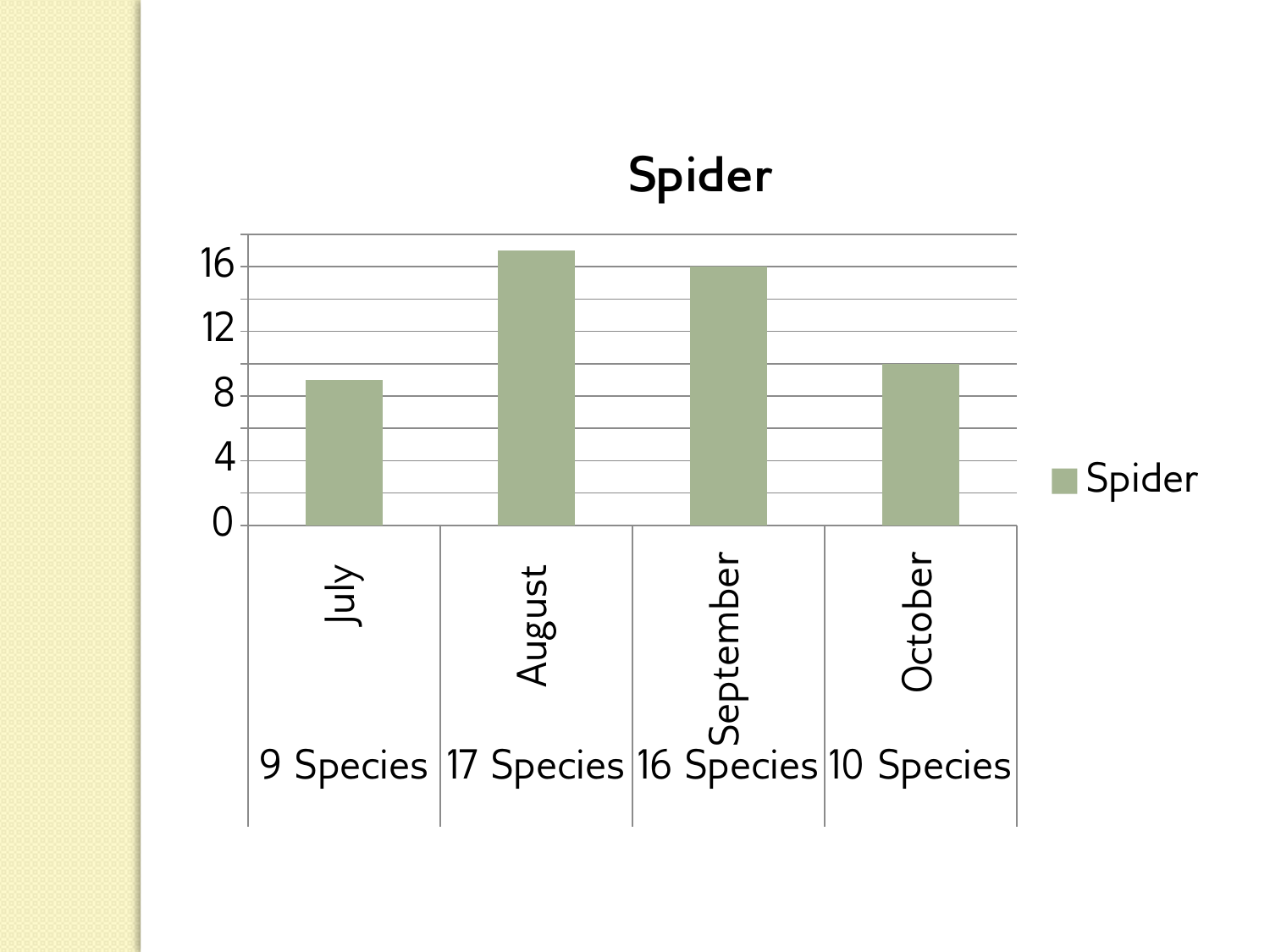

### Chart:

| Category | Spider  |
|---|---|
| July   | 9.0 |
| August   | 17.0 |
| September  | 16.0 |
| October  | 10.0 |